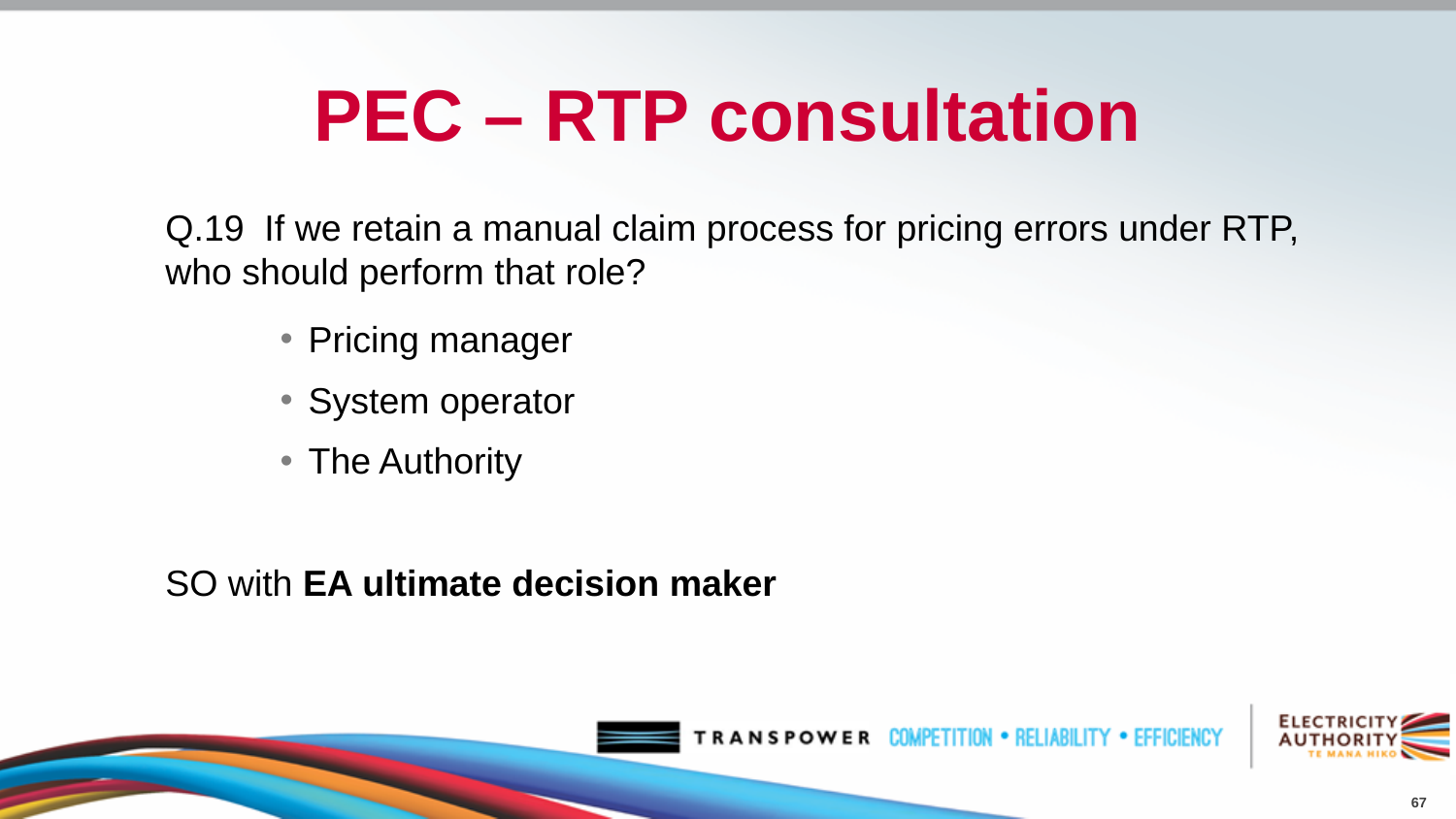

# PEC – RTP consultation
Q.19  If we retain a manual claim process for pricing errors under RTP, who should perform that role?
Pricing manager
System operator
The Authority

SO with EA ultimate decision maker

67